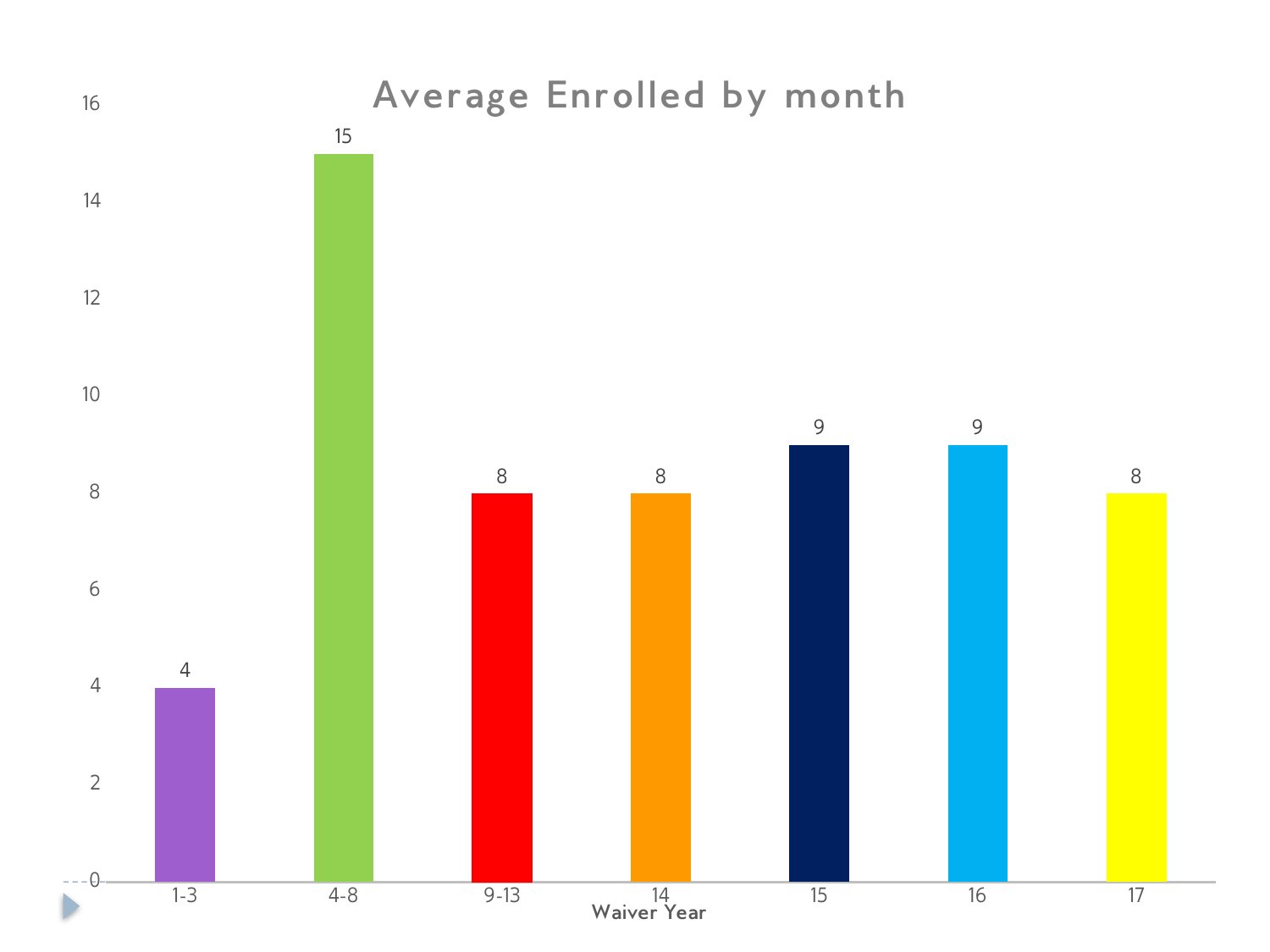

### Chart: Average Enrolled by month

| Category |  |
|---|---|
| 1-3 | 4.0 |
| 4-8 | 15.0 |
| 9-13 | 8.0 |
| 14 | 8.0 |
| 15 | 9.0 |
| 16 | 9.0 |
| 17 | 8.0 |